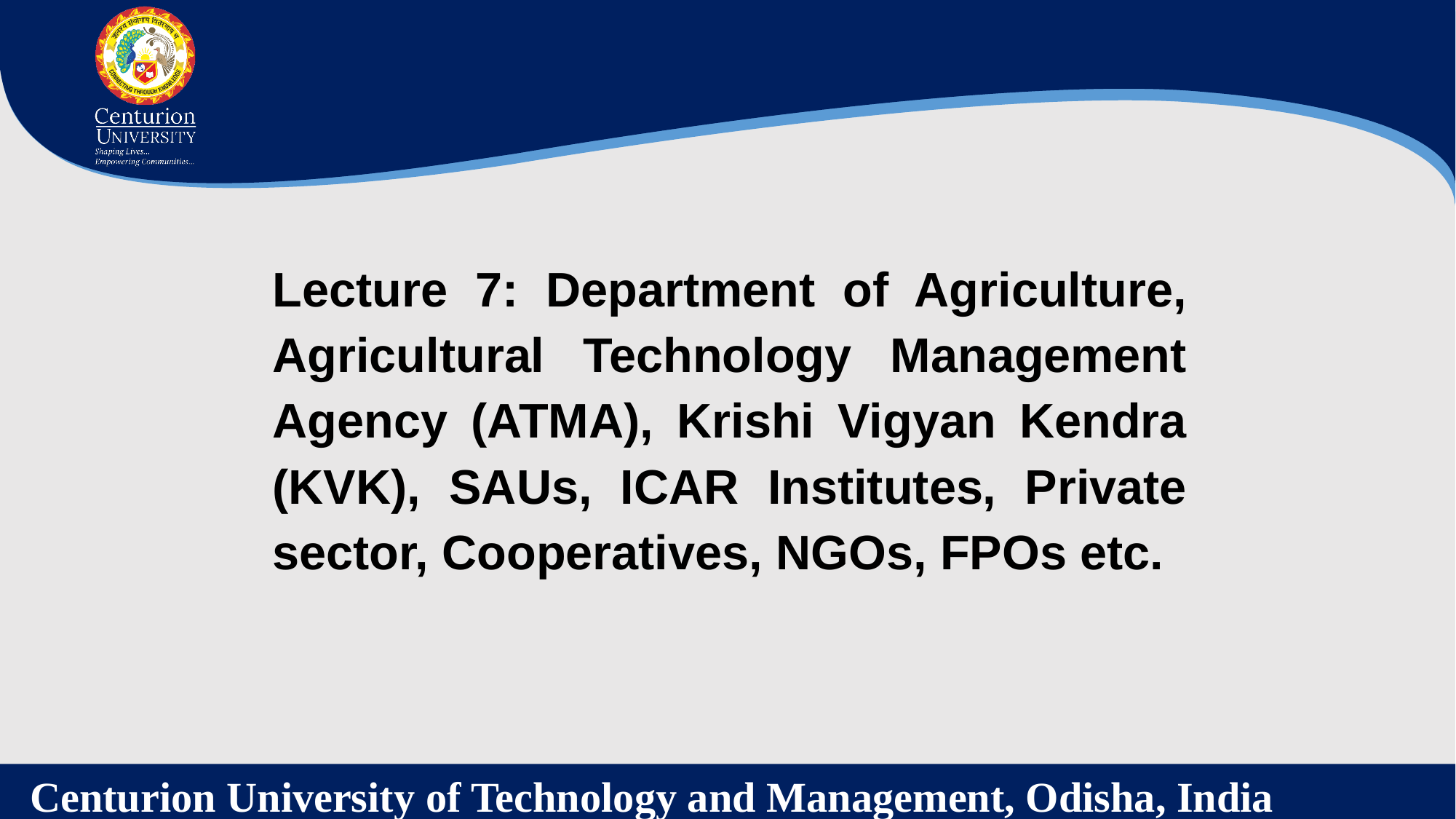

Lecture 7: Department of Agriculture, Agricultural Technology Management Agency (ATMA), Krishi Vigyan Kendra (KVK), SAUs, ICAR Institutes, Private sector, Cooperatives, NGOs, FPOs etc.